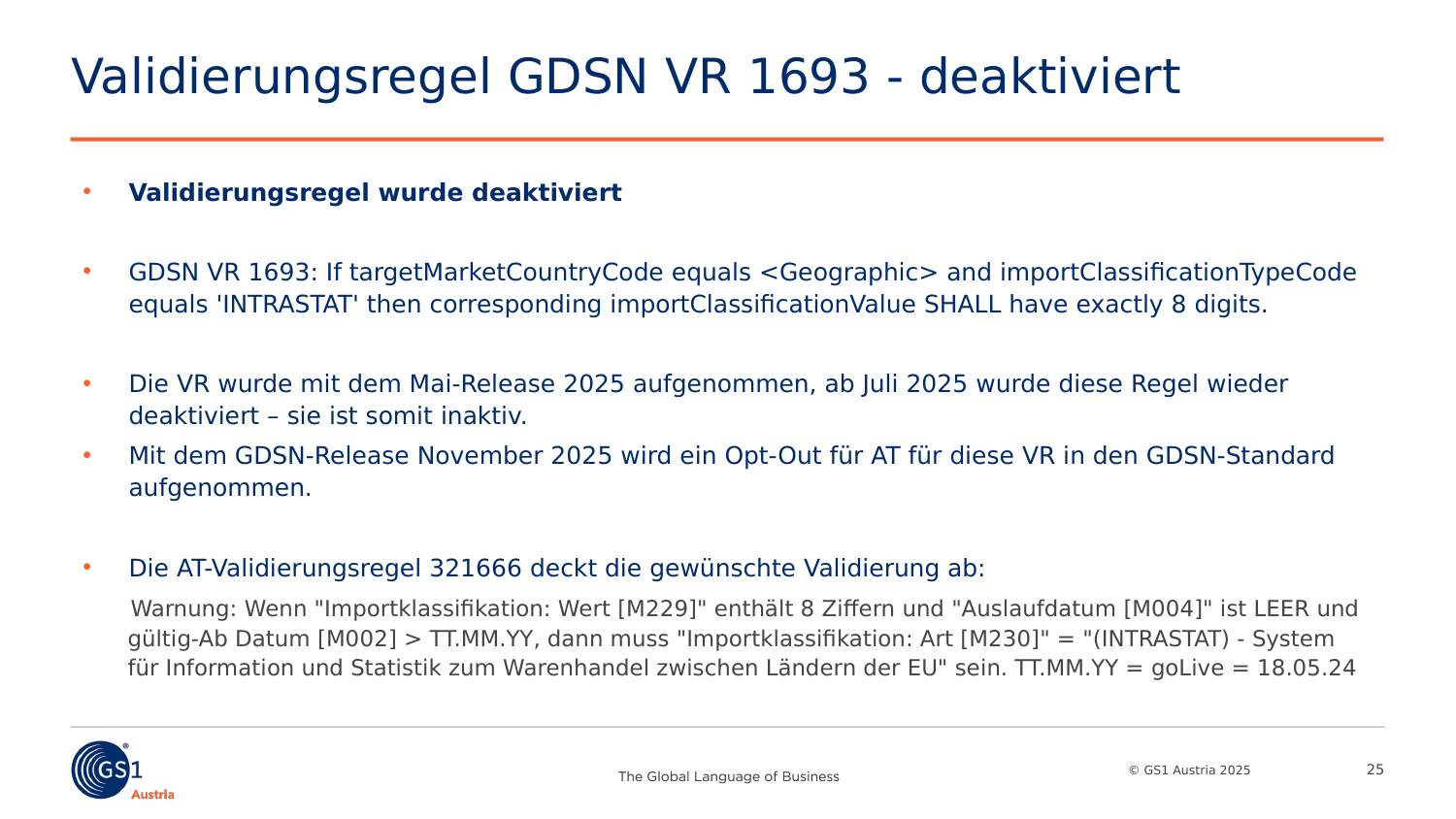

# Validierungsregel GDSN VR 1693 - deaktiviert
Validierungsregel wurde deaktiviert

GDSN VR 1693: If targetMarketCountryCode equals <Geographic> and importClassificationTypeCode equals 'INTRASTAT' then corresponding importClassificationValue SHALL have exactly 8 digits.

Die VR wurde mit dem Mai-Release 2025 aufgenommen, ab Juli 2025 wurde diese Regel wieder deaktiviert – sie ist somit inaktiv.
Mit dem GDSN-Release November 2025 wird ein Opt-Out für AT für diese VR in den GDSN-Standard aufgenommen.

Die AT-Validierungsregel 321666 deckt die gewünschte Validierung ab:
  Warnung: Wenn "Importklassifikation: Wert [M229]" enthält 8 Ziffern und "Auslaufdatum [M004]" ist LEER und   gültig-Ab Datum [M002] > TT.MM.YY, dann muss "Importklassifikation: Art [M230]" = "(INTRASTAT) - System   für Information und Statistik zum Warenhandel zwischen Ländern der EU" sein. TT.MM.YY = goLive = 18.05.24

25